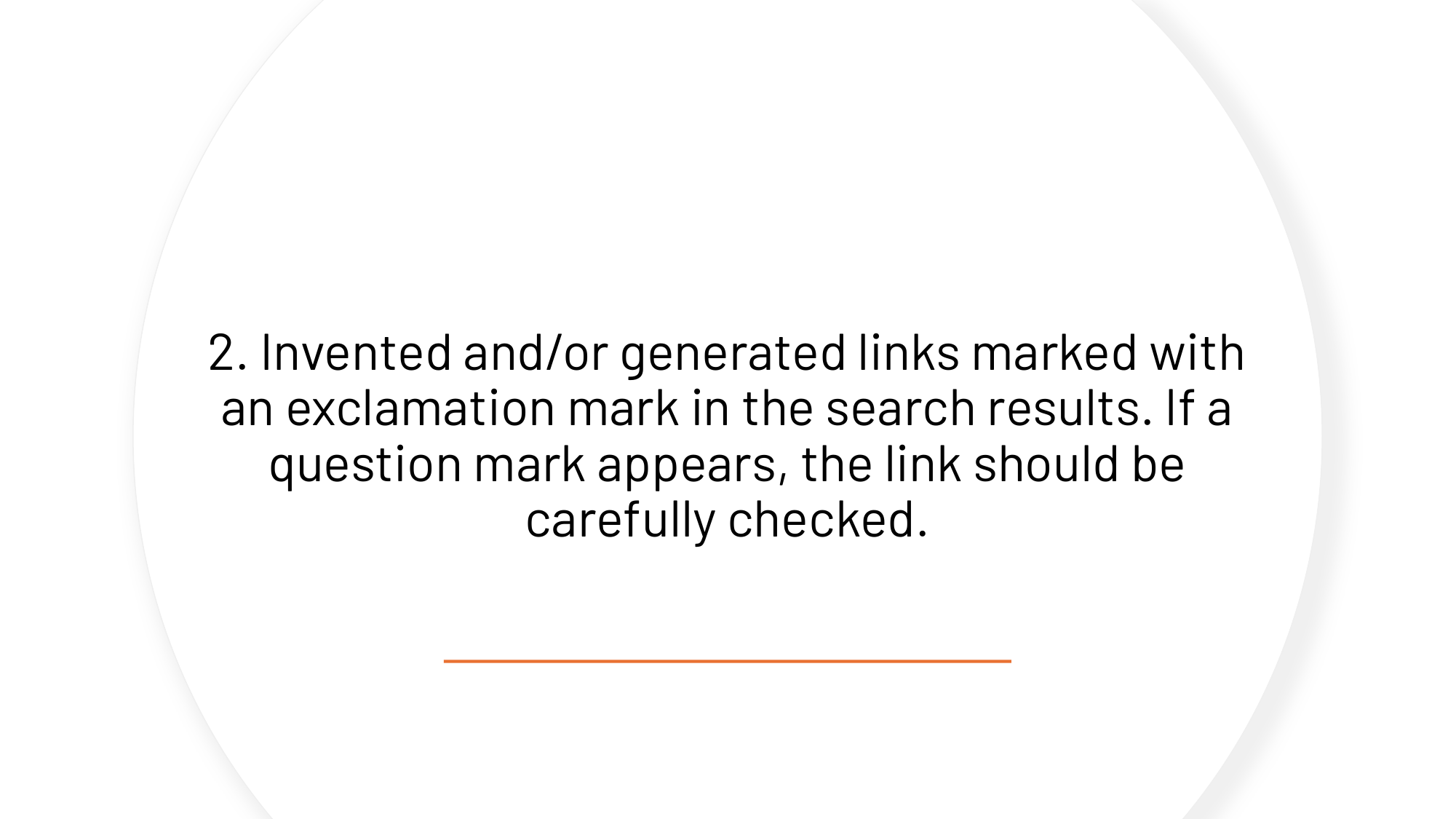

# 2. Invented and/or generated links marked with an exclamation mark in the search results. If a question mark appears, the link should be carefully checked.